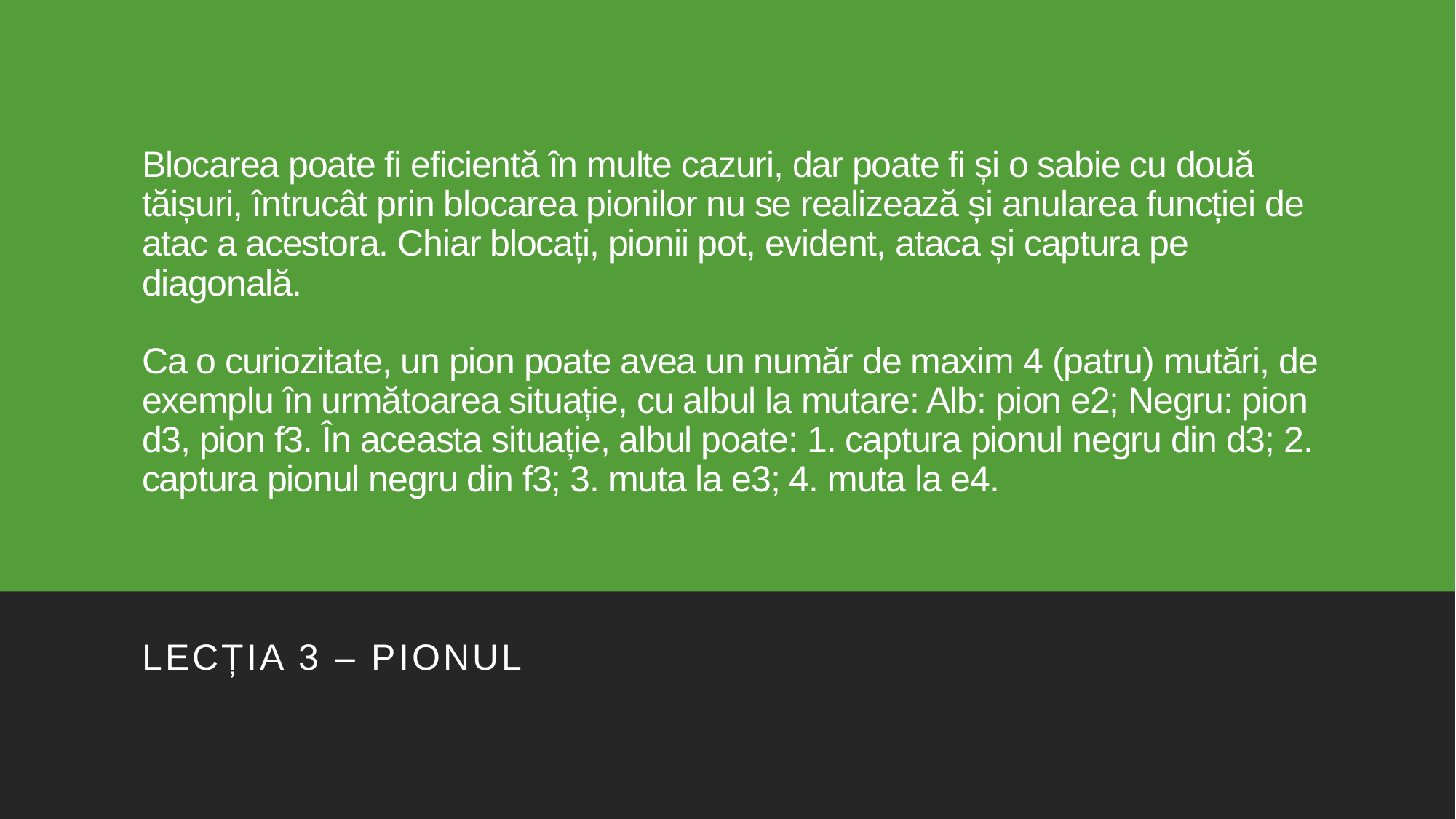

# Blocarea poate fi eficientă în multe cazuri, dar poate fi și o sabie cu două tăișuri, întrucât prin blocarea pionilor nu se realizează și anularea funcției de atac a acestora. Chiar blocați, pionii pot, evident, ataca și captura pe diagonală. Ca o curiozitate, un pion poate avea un număr de maxim 4 (patru) mutări, de exemplu în următoarea situație, cu albul la mutare: Alb: pion e2; Negru: pion d3, pion f3. În aceasta situație, albul poate: 1. captura pionul negru din d3; 2. captura pionul negru din f3; 3. muta la e3; 4. muta la e4.

Lecția 3 – pionul